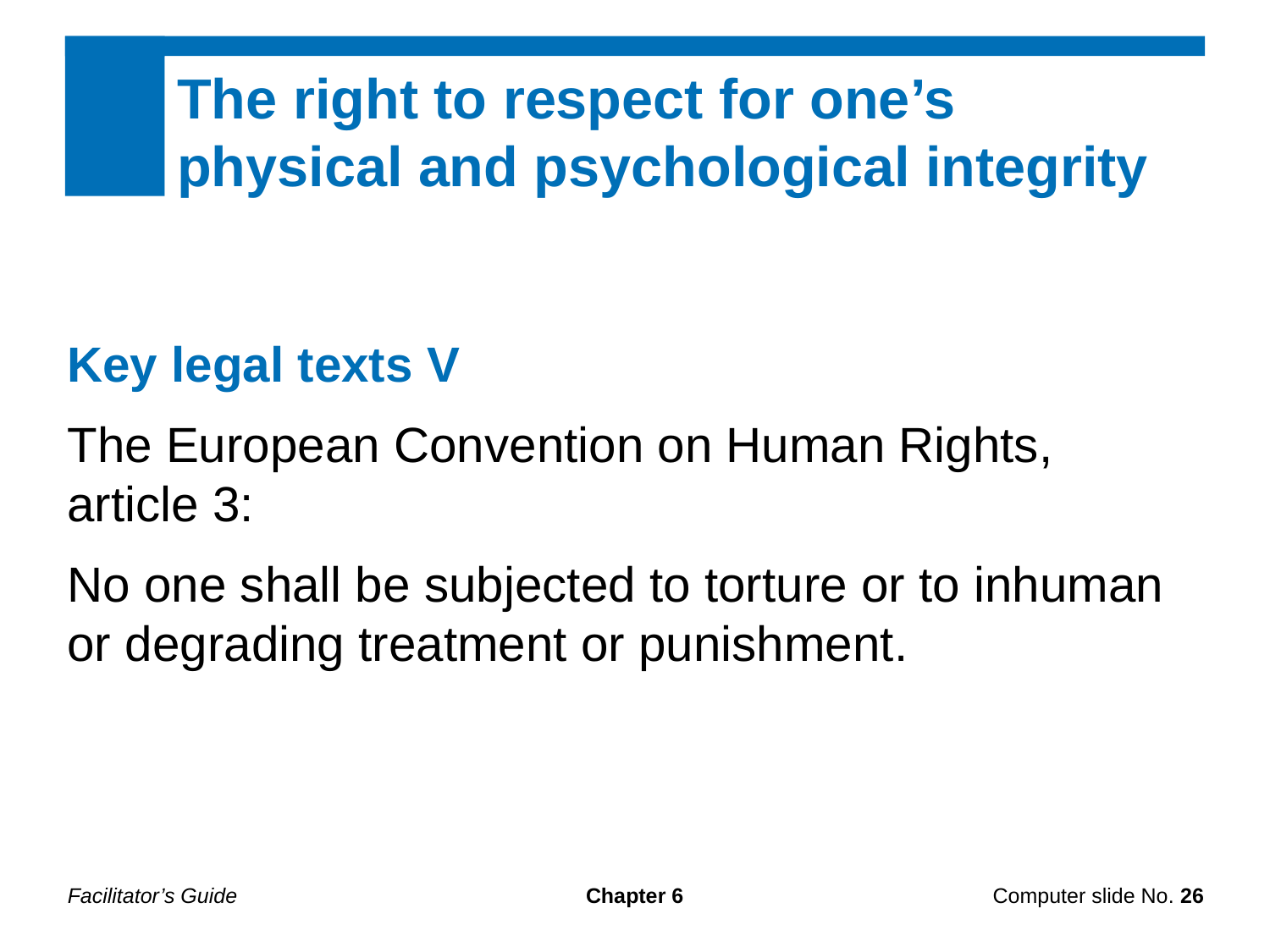

The right to respect for one’s physical and psychological integrity
Key legal texts V
The European Convention on Human Rights, article 3:
No one shall be subjected to torture or to inhuman or degrading treatment or punishment.
Facilitator’s Guide
Chapter 6
Computer slide No. 26